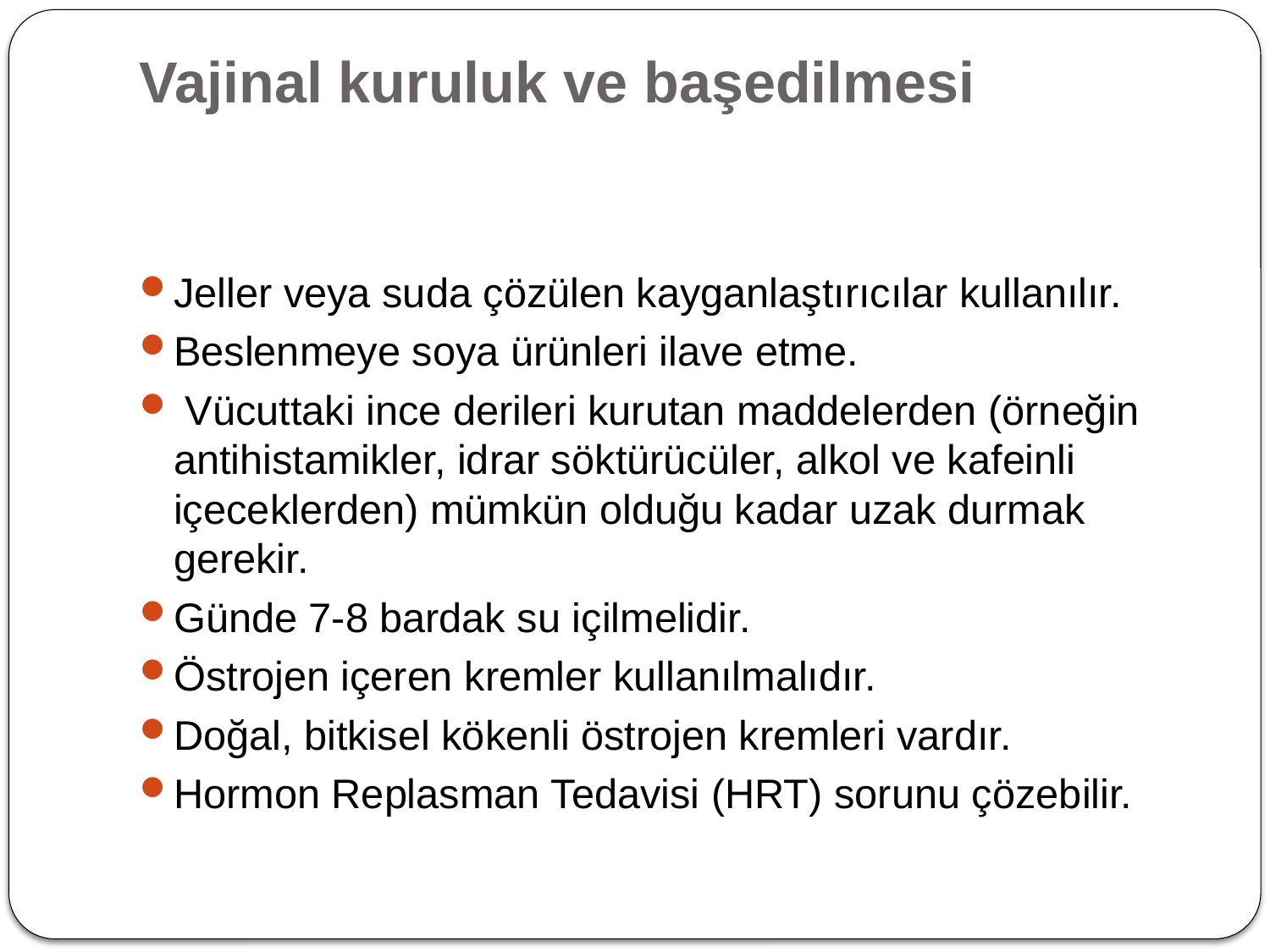

# Vajinal kuruluk ve başedilmesi

Jeller veya suda çözülen kayganlaştırıcılar kullanılır.
Beslenmeye soya ürünleri ilave etme.
 Vücuttaki ince derileri kurutan maddelerden (örneğin antihistamikler, idrar söktürücüler, alkol ve kafeinli içeceklerden) mümkün olduğu kadar uzak durmak gerekir.
Günde 7-8 bardak su içilmelidir.
Östrojen içeren kremler kullanılmalıdır.
Doğal, bitkisel kökenli östrojen kremleri vardır.
Hormon Replasman Tedavisi (HRT) sorunu çözebilir.